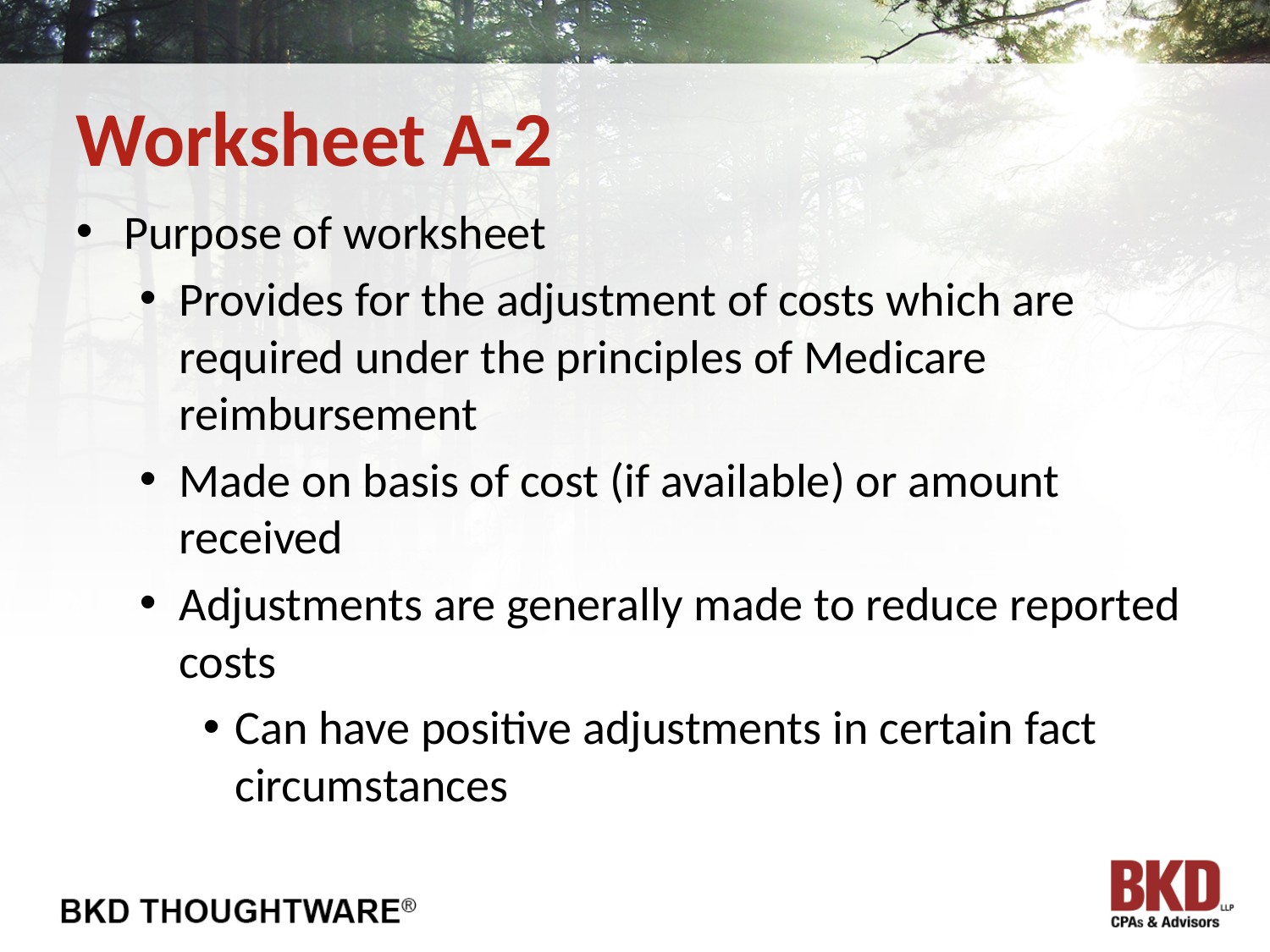

# Worksheet A-2
Purpose of worksheet
Provides for the adjustment of costs which are required under the principles of Medicare reimbursement
Made on basis of cost (if available) or amount  received
Adjustments are generally made to reduce reported costs
Can have positive adjustments in certain fact circumstances